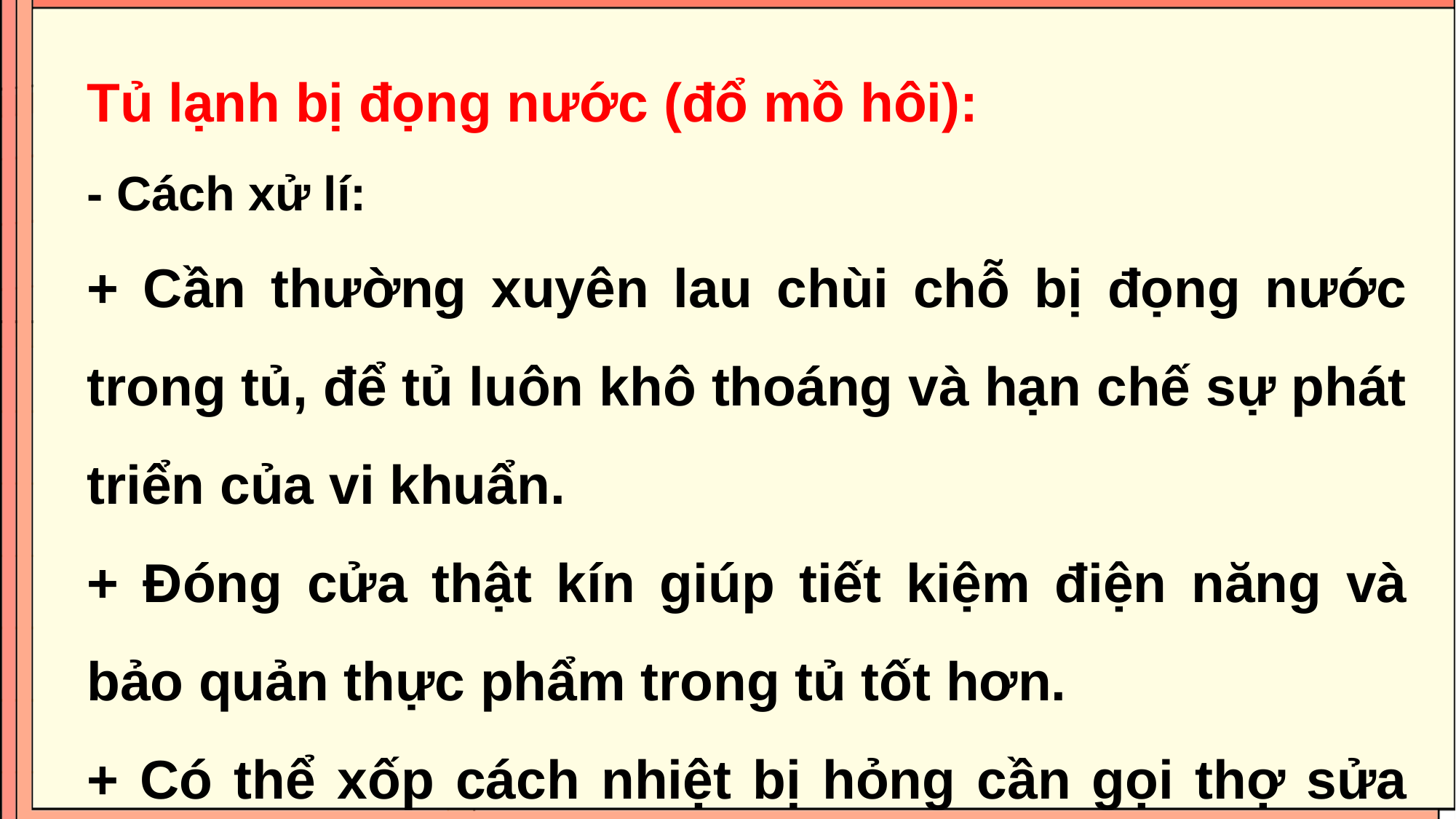

Tủ lạnh bị đọng nước (đổ mồ hôi):
- Cách xử lí:
+ Cần thường xuyên lau chùi chỗ bị đọng nước trong tủ, để tủ luôn khô thoáng và hạn chế sự phát triển của vi khuẩn.
+ Đóng cửa thật kín giúp tiết kiệm điện năng và bảo quản thực phẩm trong tủ tốt hơn.
+ Có thể xốp cách nhiệt bị hỏng cần gọi thợ sửa chữa.